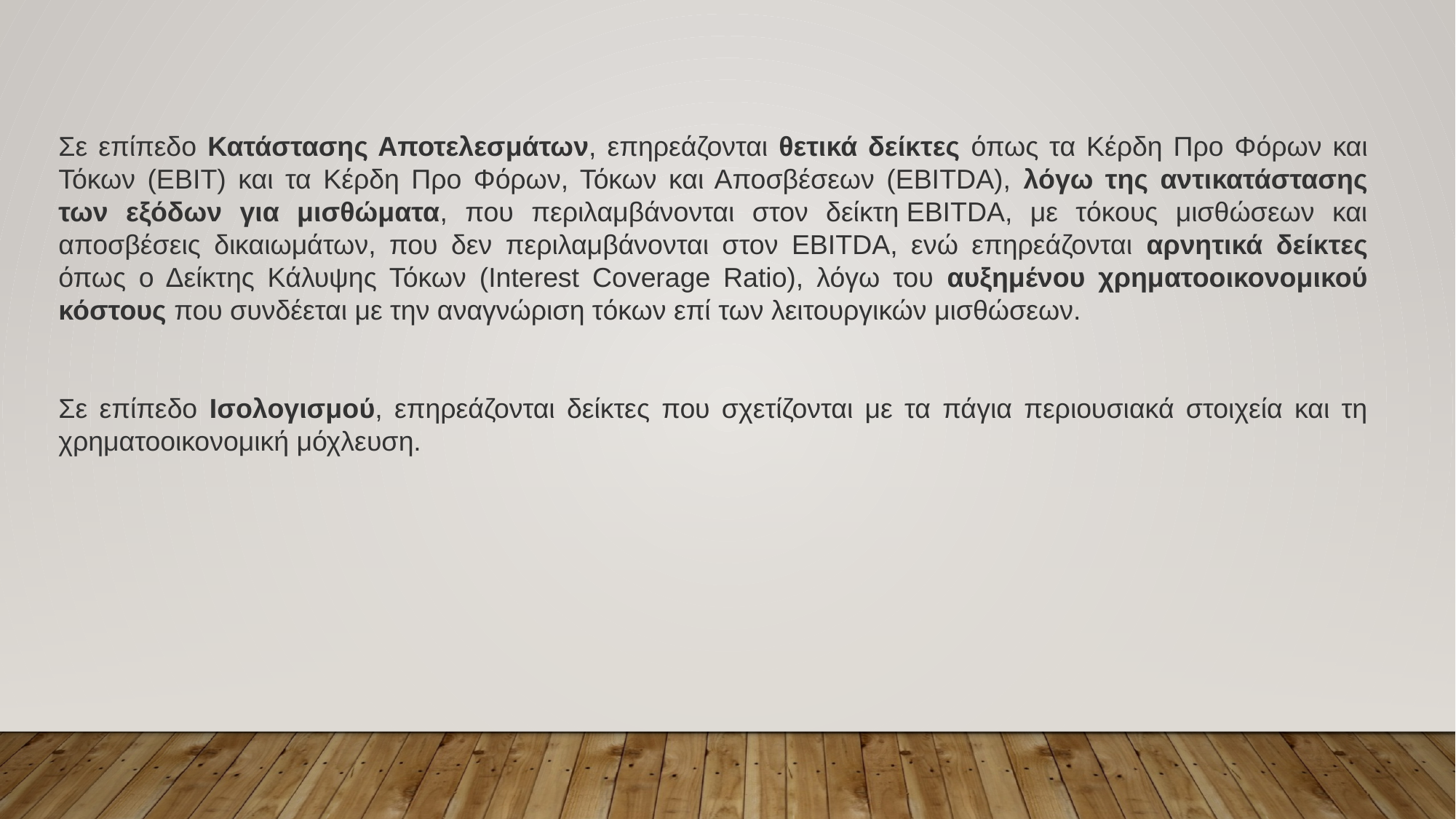

Σε επίπεδο Κατάστασης Αποτελεσμάτων, επηρεάζονται θετικά δείκτες όπως τα Κέρδη Προ Φόρων και Τόκων (EBIT) και τα Κέρδη Προ Φόρων, Τόκων και Αποσβέσεων (EBITDA), λόγω της αντικατάστασης των εξόδων για μισθώματα, που περιλαμβάνονται στον δείκτη EBITDA, με τόκους μισθώσεων και αποσβέσεις δικαιωμάτων, που δεν περιλαμβάνονται στον EBITDA, ενώ επηρεάζονται αρνητικά δείκτες όπως ο Δείκτης Κάλυψης Τόκων (Interest Coverage Ratio), λόγω του αυξημένου χρηματοοικονομικού κόστους που συνδέεται με την αναγνώριση τόκων επί των λειτουργικών μισθώσεων.

Σε επίπεδο Ισολογισμού, επηρεάζονται δείκτες που σχετίζονται με τα πάγια περιουσιακά στοιχεία και τη χρηματοοικονομική μόχλευση.